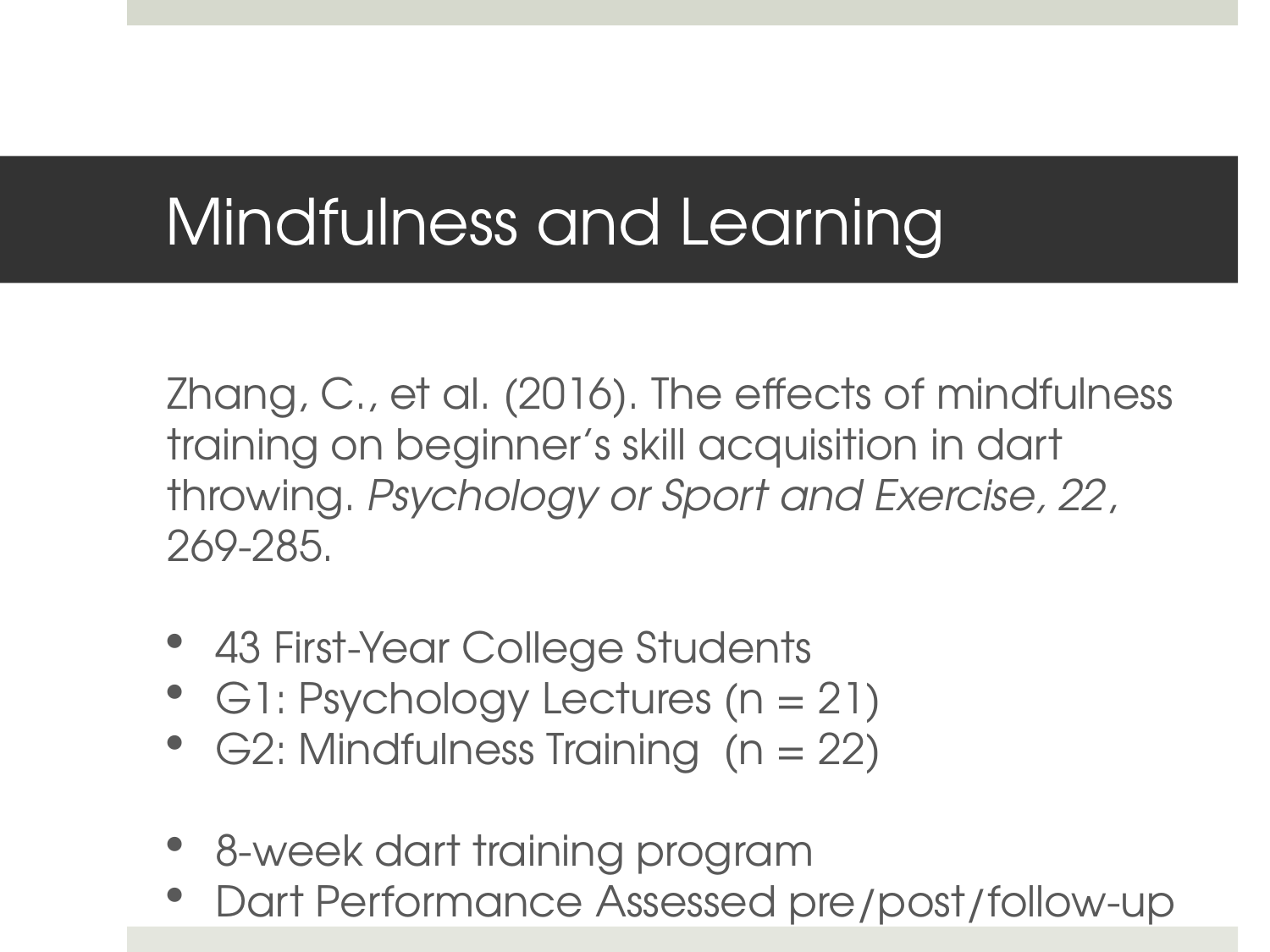

# Mindfulness and Learning
Zhang, C., et al. (2016). The effects of mindfulness training on beginner’s skill acquisition in dart throwing. Psychology or Sport and Exercise, 22, 269-285.

43 First-Year College Students
G1: Psychology Lectures	(n = 21)
G2: Mindfulness Training 	(n = 22)

8-week dart training program
Dart Performance Assessed pre/post/follow-up